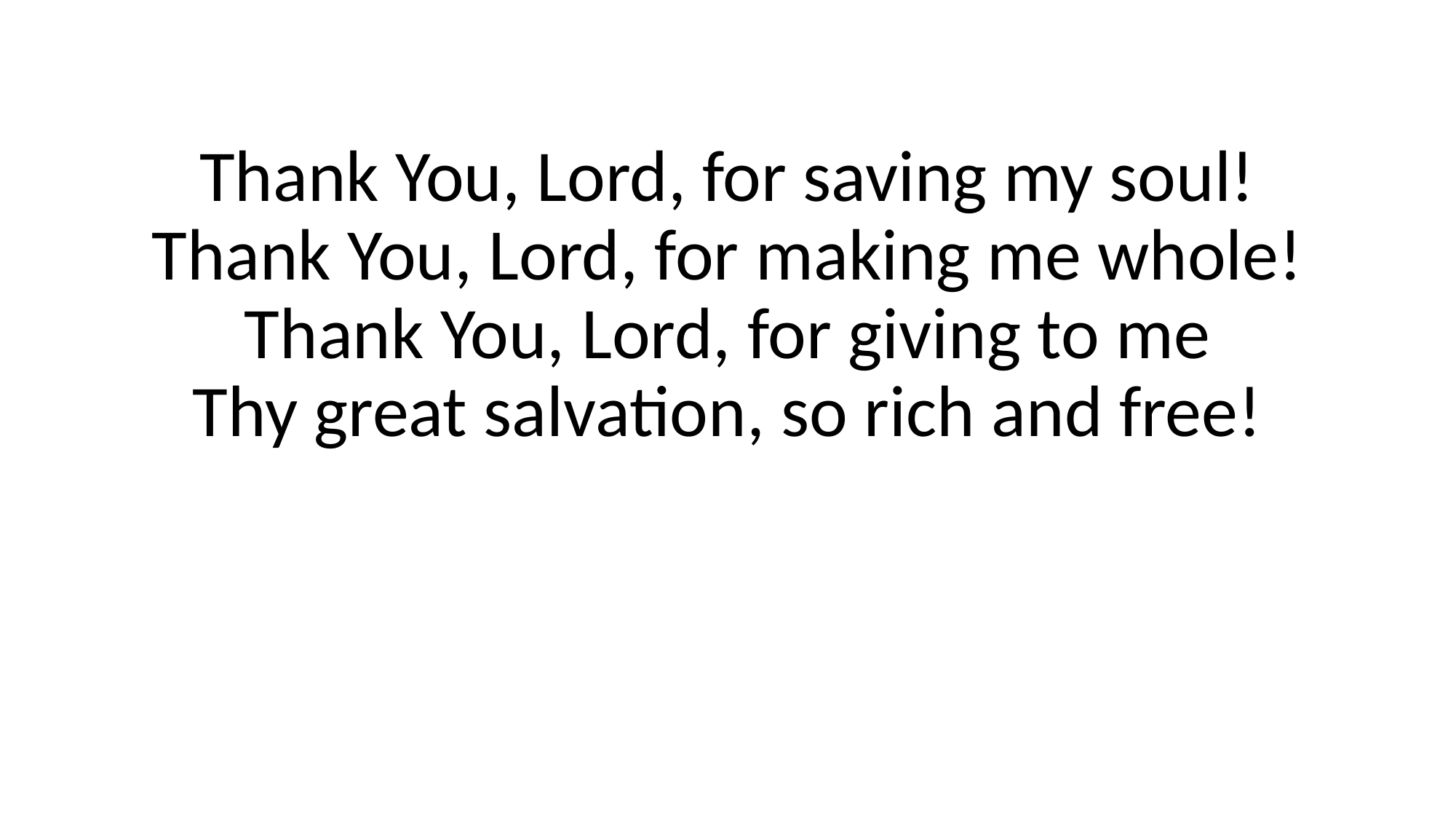

Thank You, Lord, for saving my soul!
Thank You, Lord, for making me whole!
Thank You, Lord, for giving to me
Thy great salvation, so rich and free!